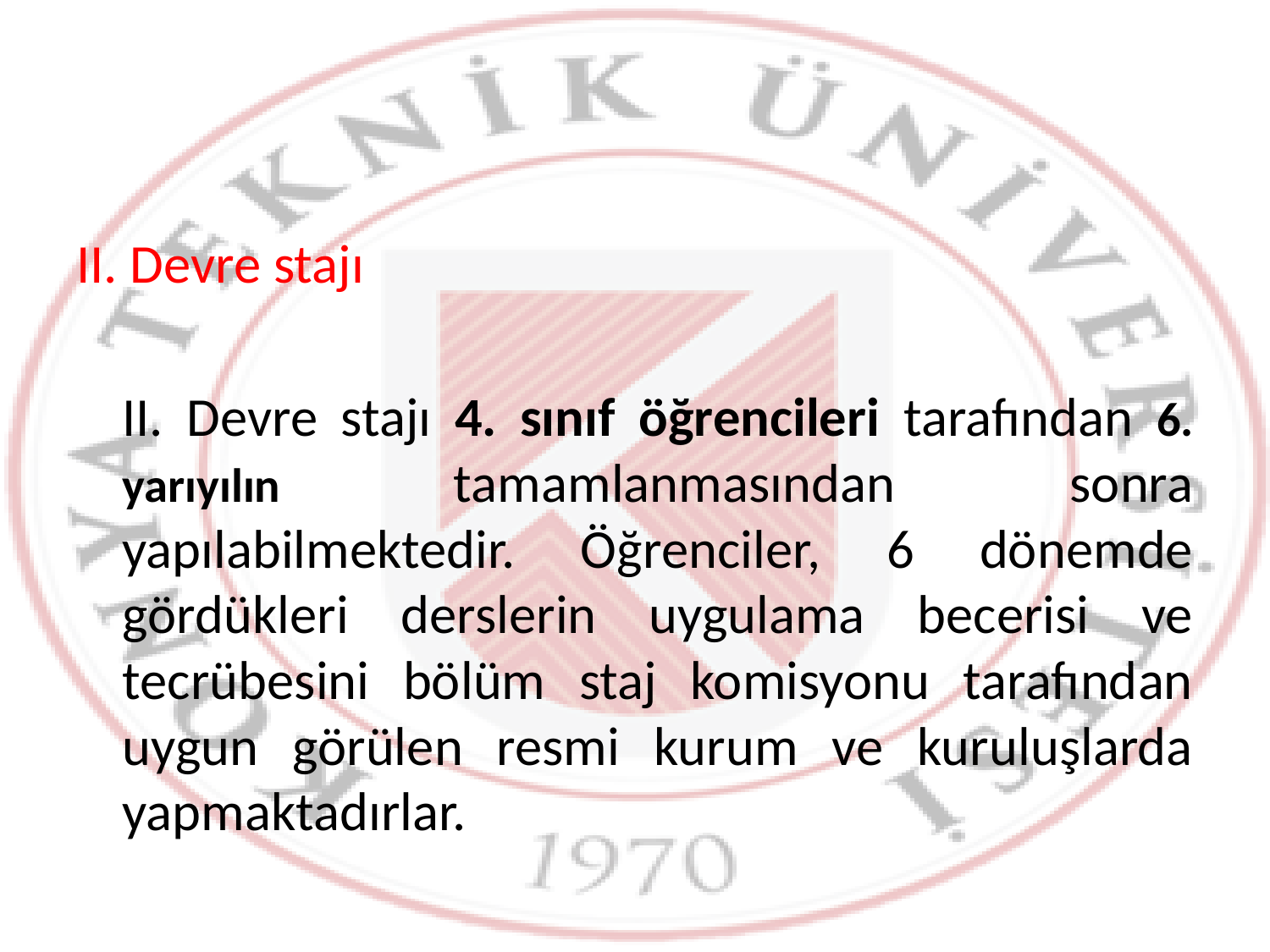

II. Devre stajı

	II. Devre stajı 4. sınıf öğrencileri tarafından 6. yarıyılın tamamlanmasından sonra yapılabilmektedir. Öğrenciler, 6 dönemde gördükleri derslerin uygulama becerisi ve tecrübesini bölüm staj komisyonu tarafından uygun görülen resmi kurum ve kuruluşlarda yapmaktadırlar.